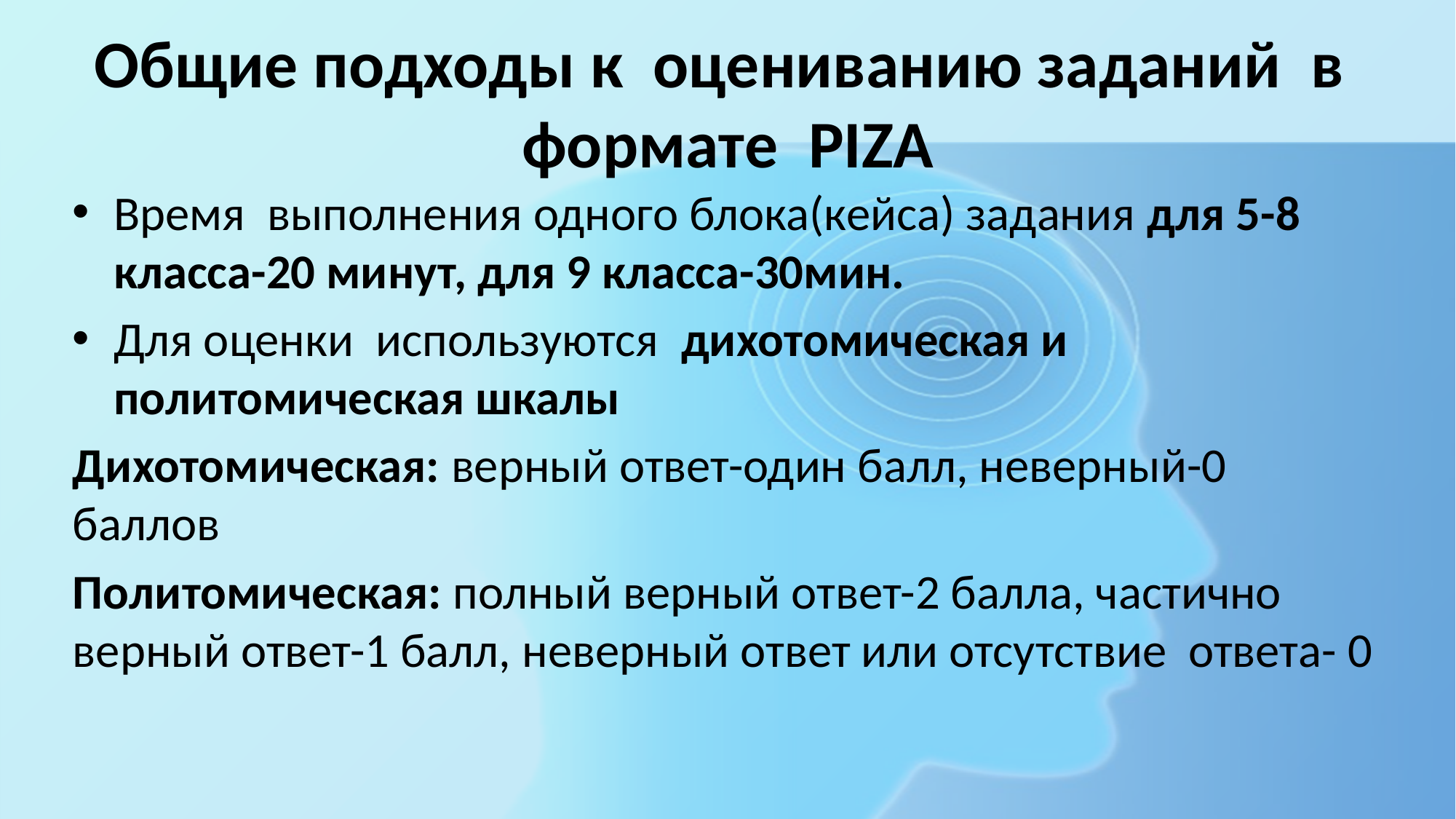

# Общие подходы к  оцениванию заданий  в  формате  PIZA
Время  выполнения одного блока(кейса) задания для 5-8 класса-20 минут, для 9 класса-30мин.
Для оценки  используются  дихотомическая и  политомическая шкалы
Дихотомическая: верный ответ-один балл, неверный-0 баллов
Политомическая: полный верный ответ-2 балла, частично верный ответ-1 балл, неверный ответ или отсутствие  ответа- 0